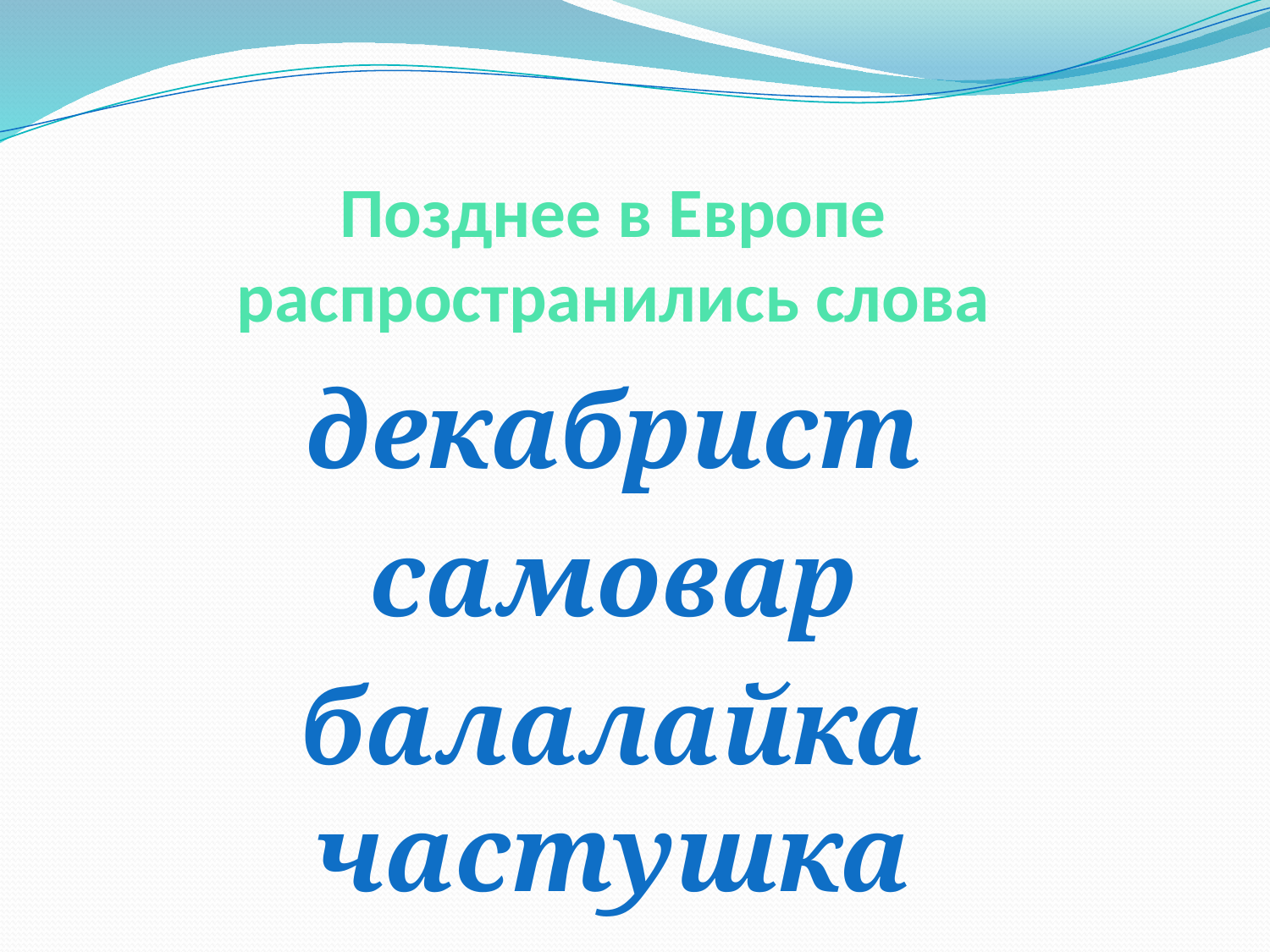

# Позднее в Европе распространились слова
декабрист
 самовар
балалайка частушка